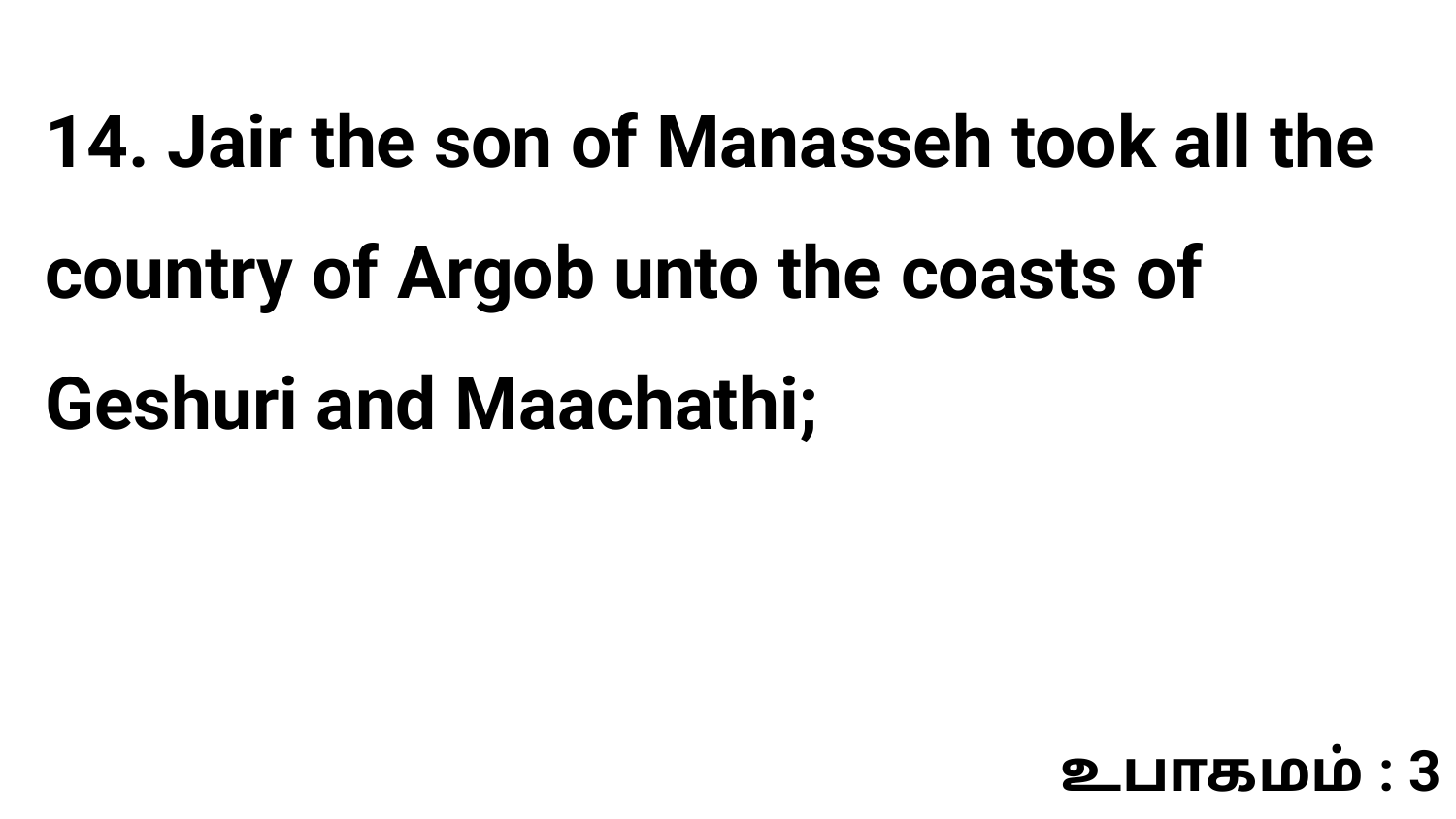

14. Jair the son of Manasseh took all the country of Argob unto the coasts of Geshuri and Maachathi;
உபாகமம் : 3